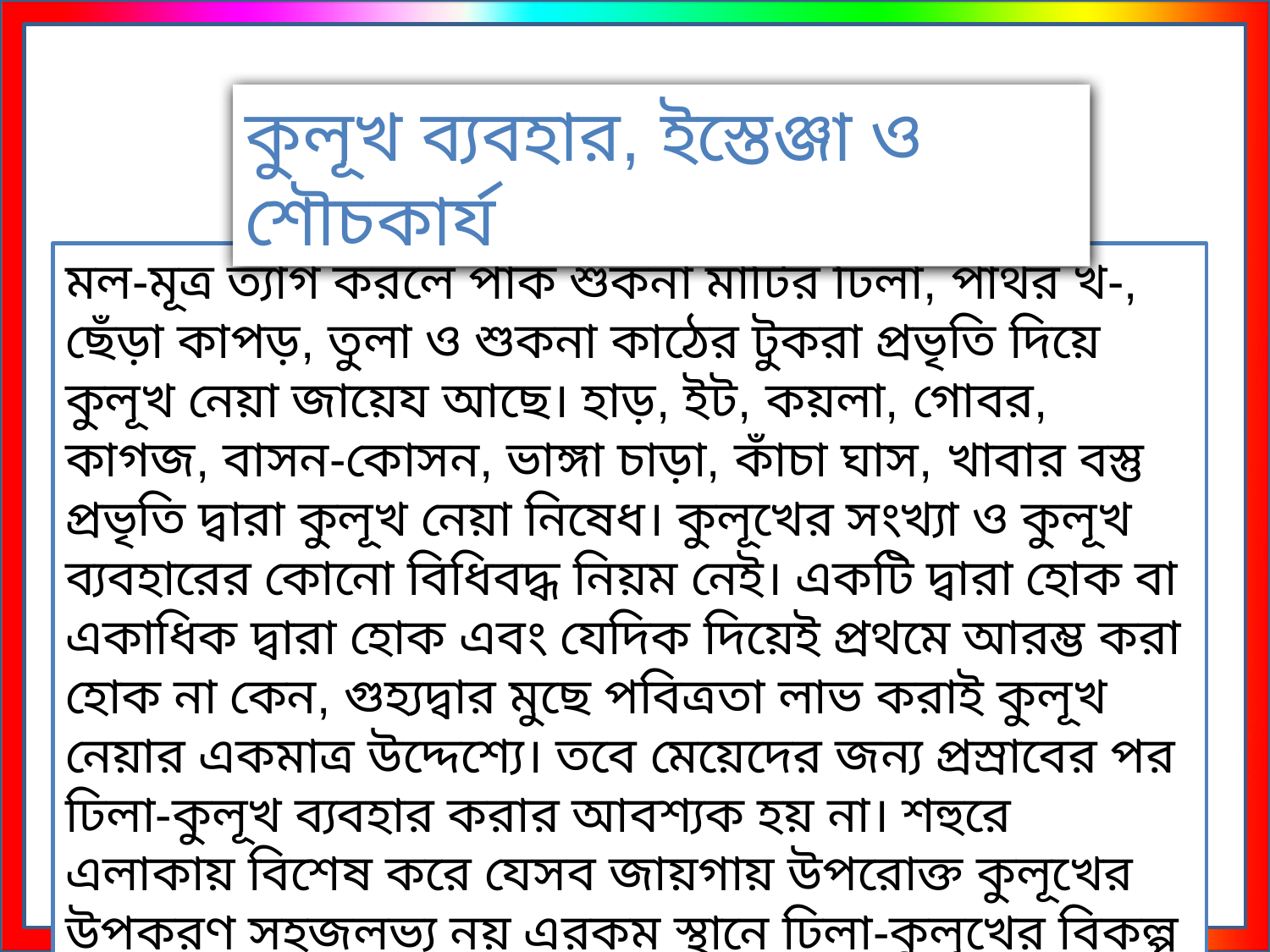

কুলূখ ব্যবহার, ইস্তেঞ্জা ও শৌচকার্য
মল-মূত্র ত্যাগ করলে পাক শুকনা মাটির ঢিলা, পাথর খ-, ছেঁড়া কাপড়, তুলা ও শুকনা কাঠের টুকরা প্রভৃতি দিয়ে কুলূখ নেয়া জায়েয আছে। হাড়, ইট, কয়লা, গোবর, কাগজ, বাসন-কোসন, ভাঙ্গা চাড়া, কাঁচা ঘাস, খাবার বস্তু প্রভৃতি দ্বারা কুলূখ নেয়া নিষেধ। কুলূখের সংখ্যা ও কুলূখ ব্যবহারের কোনো বিধিবদ্ধ নিয়ম নেই। একটি দ্বারা হোক বা একাধিক দ্বারা হোক এবং যেদিক দিয়েই প্রথমে আরম্ভ করা হোক না কেন, গুহ্যদ্বার মুছে পবিত্রতা লাভ করাই কুলূখ নেয়ার একমাত্র উদ্দেশ্যে। তবে মেয়েদের জন্য প্রস্রাবের পর ঢিলা-কুলূখ ব্যবহার করার আবশ্যক হয় না। শহুরে এলাকায় বিশেষ করে যেসব জায়গায় উপরোক্ত কুলূখের উপকরণ সহজলভ্য নয় এরকম স্থানে ঢিলা-কুলূখের বিকল্প টয়লেট পেপার ব্যবহার করা যেতে পারে।